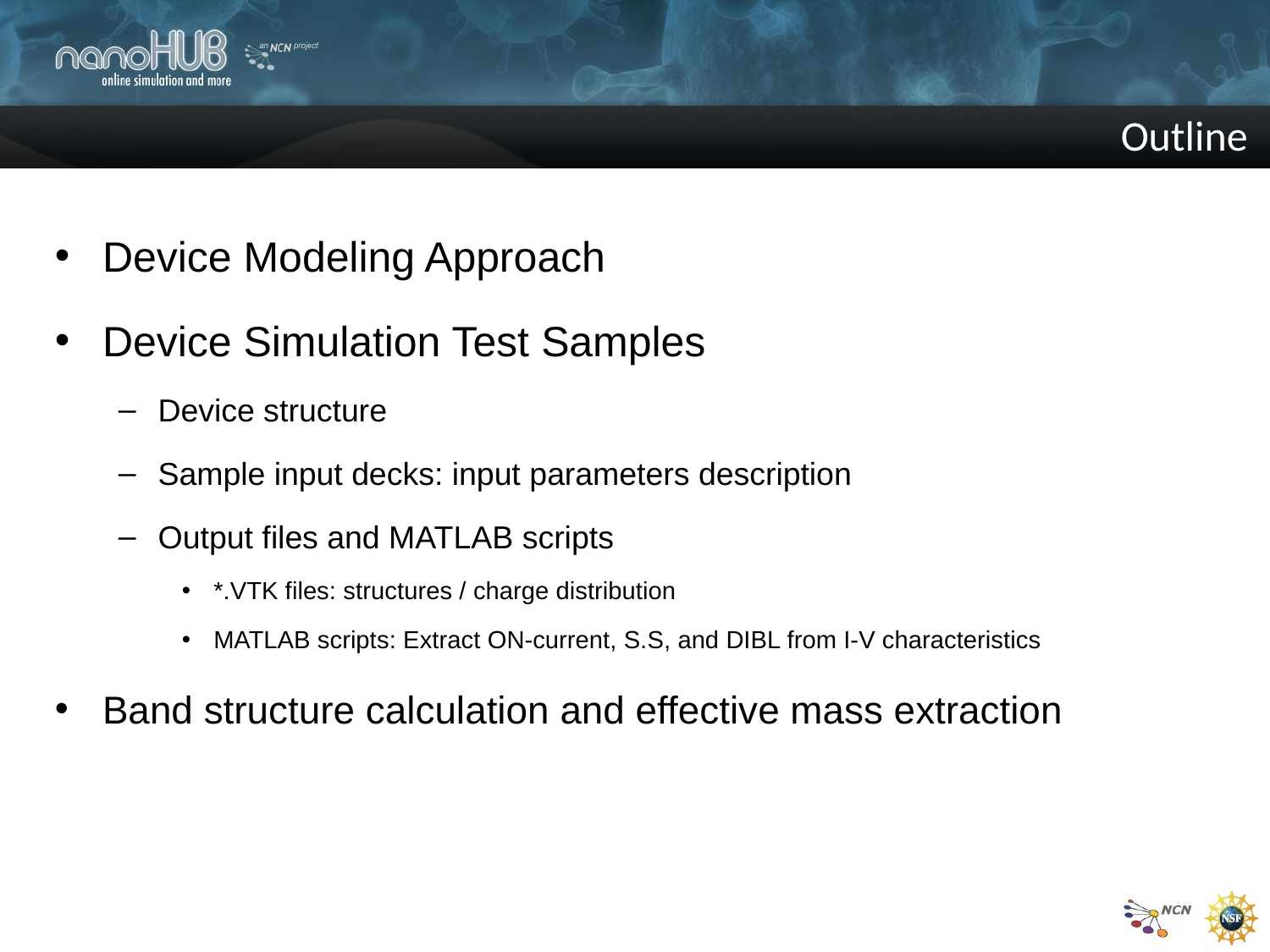

Outline
Device Modeling Approach
Device Simulation Test Samples
Device structure
Sample input decks: input parameters description
Output files and MATLAB scripts
*.VTK files: structures / charge distribution
MATLAB scripts: Extract ON-current, S.S, and DIBL from I-V characteristics
Band structure calculation and effective mass extraction